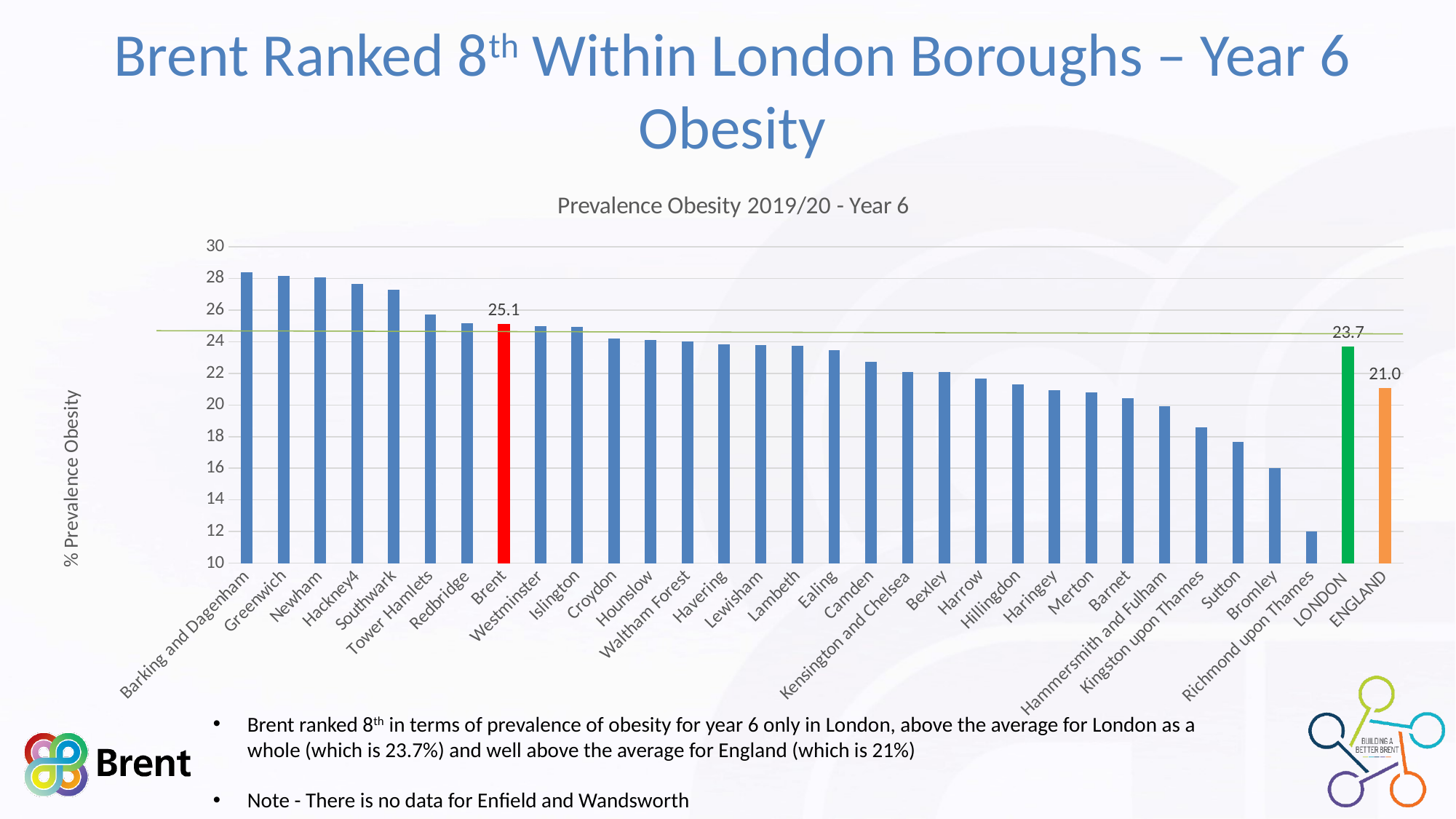

# Brent Ranked 8th Within London Boroughs – Year 6 Obesity

### Chart: Prevalence Obesity 2019/20 - Year 6

| Category | Obese |
|---|---|
| Barking and Dagenham | 28.3987915407855 |
| Greenwich | 28.1733746130031 |
| Newham | 28.0516431924883 |
| Hackney4 | 27.6371308016878 |
| Southwark | 27.2912423625255 |
| Tower Hamlets | 25.7281553398058 |
| Redbridge | 25.1898734177215 |
| Brent | 25.1046025104603 |
| Westminster | 25.0 |
| Islington | 24.9275362318841 |
| Croydon | 24.2168674698795 |
| Hounslow | 24.1214057507987 |
| Waltham Forest | 24.0322580645161 |
| Havering | 23.8333333333333 |
| Lewisham | 23.7704918032787 |
| Lambeth | 23.7394957983193 |
| Ealing | 23.4466588511137 |
| Camden | 22.7272727272727 |
| Kensington and Chelsea | 22.0994475138122 |
| Bexley | 22.0982142857143 |
| Harrow | 21.656050955414 |
| Hillingdon | 21.2871287128713 |
| Haringey | 20.9424083769634 |
| Merton | 20.7823960880196 |
| Barnet | 20.4488778054863 |
| Hammersmith and Fulham | 19.9248120300752 |
| Kingston upon Thames | 18.5792349726776 |
| Sutton | 17.6855895196507 |
| Bromley | 16.0287081339713 |
| Richmond upon Thames | 11.9883040935673 |
| LONDON  | 23.6606279414609 |
| ENGLAND | 21.0454088260326 |
Brent ranked 8th in terms of prevalence of obesity for year 6 only in London, above the average for London as a whole (which is 23.7%) and well above the average for England (which is 21%)

Note - There is no data for Enfield and Wandsworth